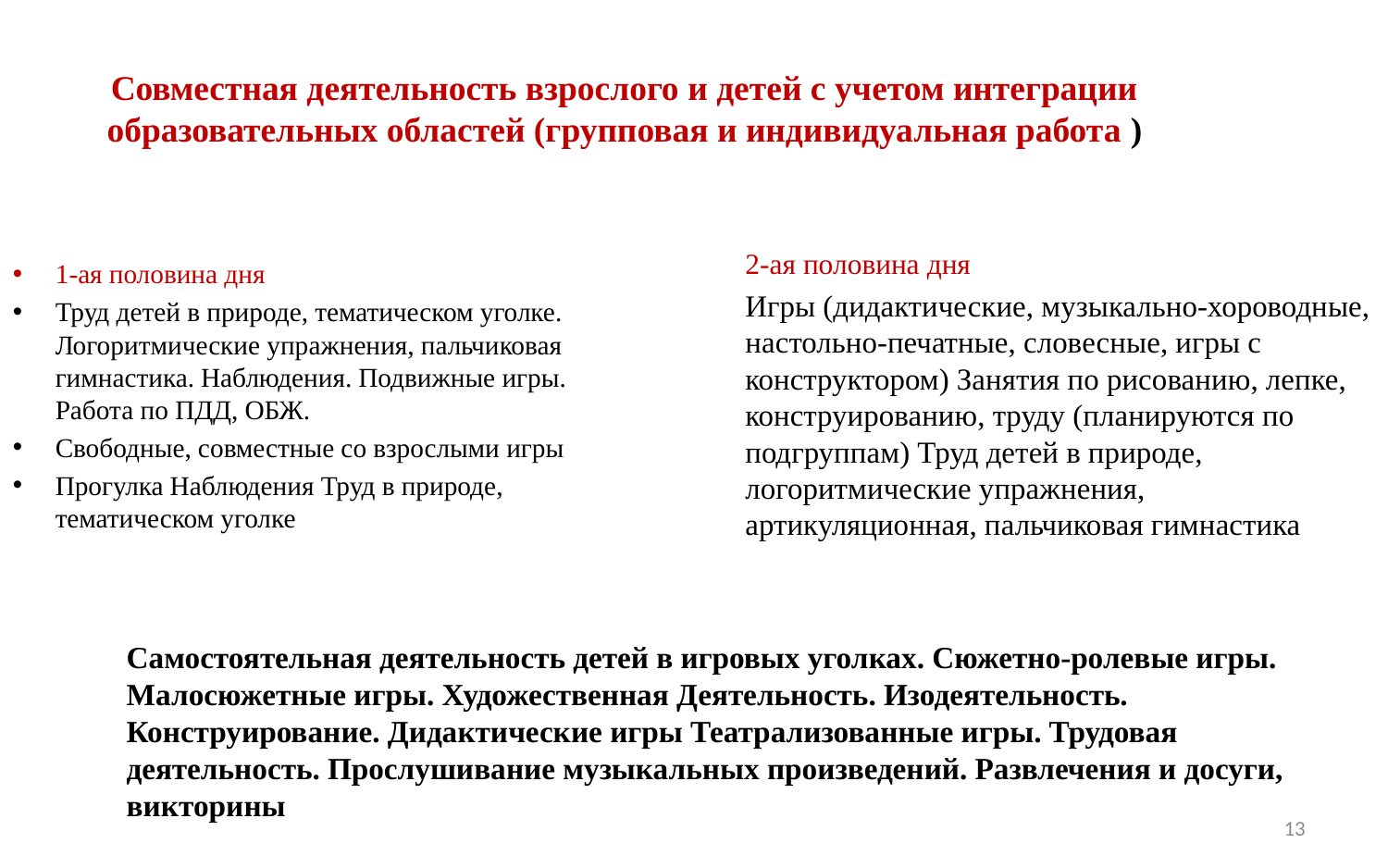

СЕНТЯ
Совместная деятельность взрослого и детей с учетом интеграции образовательных областей (групповая и индивидуальная работа )

1-ая половина дня
Труд детей в природе, тематическом уголке. Логоритмические упражнения, пальчиковая гимнастика. Наблюдения. Подвижные игры. Работа по ПДД, ОБЖ.
Свободные, совместные со взрослыми игры
Прогулка Наблюдения Труд в природе, тематическом уголке

2-ая половина дня
Игры (дидактические, музыкально-хороводные, настольно-печатные, словесные, игры с конструктором) Занятия по рисованию, лепке, конструированию, труду (планируются по подгруппам) Труд детей в природе, логоритмические упражнения, артикуляционная, пальчиковая гимнастика

Самостоятельная деятельность детей в игровых уголках. Сюжетно-ролевые игры. Малосюжетные игры. Художественная Деятельность. Изодеятельность. Конструирование. Дидактические игры Театрализованные игры. Трудовая деятельность. Прослушивание музыкальных произведений. Развлечения и досуги, викторины
13